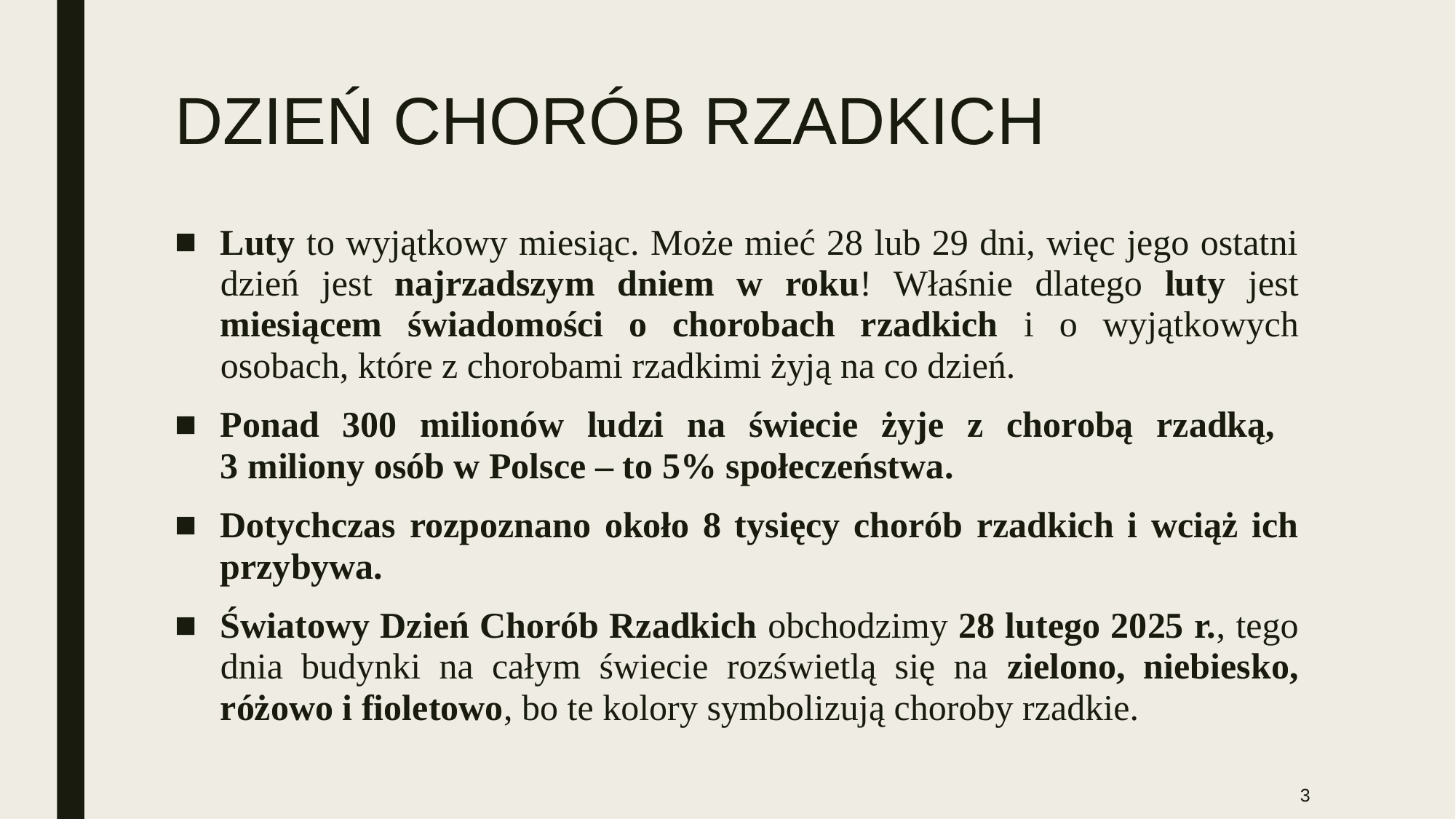

# DZIEŃ CHORÓB RZADKICH
Luty to wyjątkowy miesiąc. Może mieć 28 lub 29 dni, więc jego ostatni dzień jest najrzadszym dniem w roku! Właśnie dlatego luty jest miesiącem świadomości o chorobach rzadkich i o wyjątkowych osobach, które z chorobami rzadkimi żyją na co dzień.
Ponad 300 milionów ludzi na świecie żyje z chorobą rzadką,
3 miliony osób w Polsce – to 5% społeczeństwa.
Dotychczas rozpoznano około 8 tysięcy chorób rzadkich i wciąż ich przybywa.
Światowy Dzień Chorób Rzadkich obchodzimy 28 lutego 2025 r., tego dnia budynki na całym świecie rozświetlą się na zielono, niebiesko, różowo i fioletowo, bo te kolory symbolizują choroby rzadkie.

3